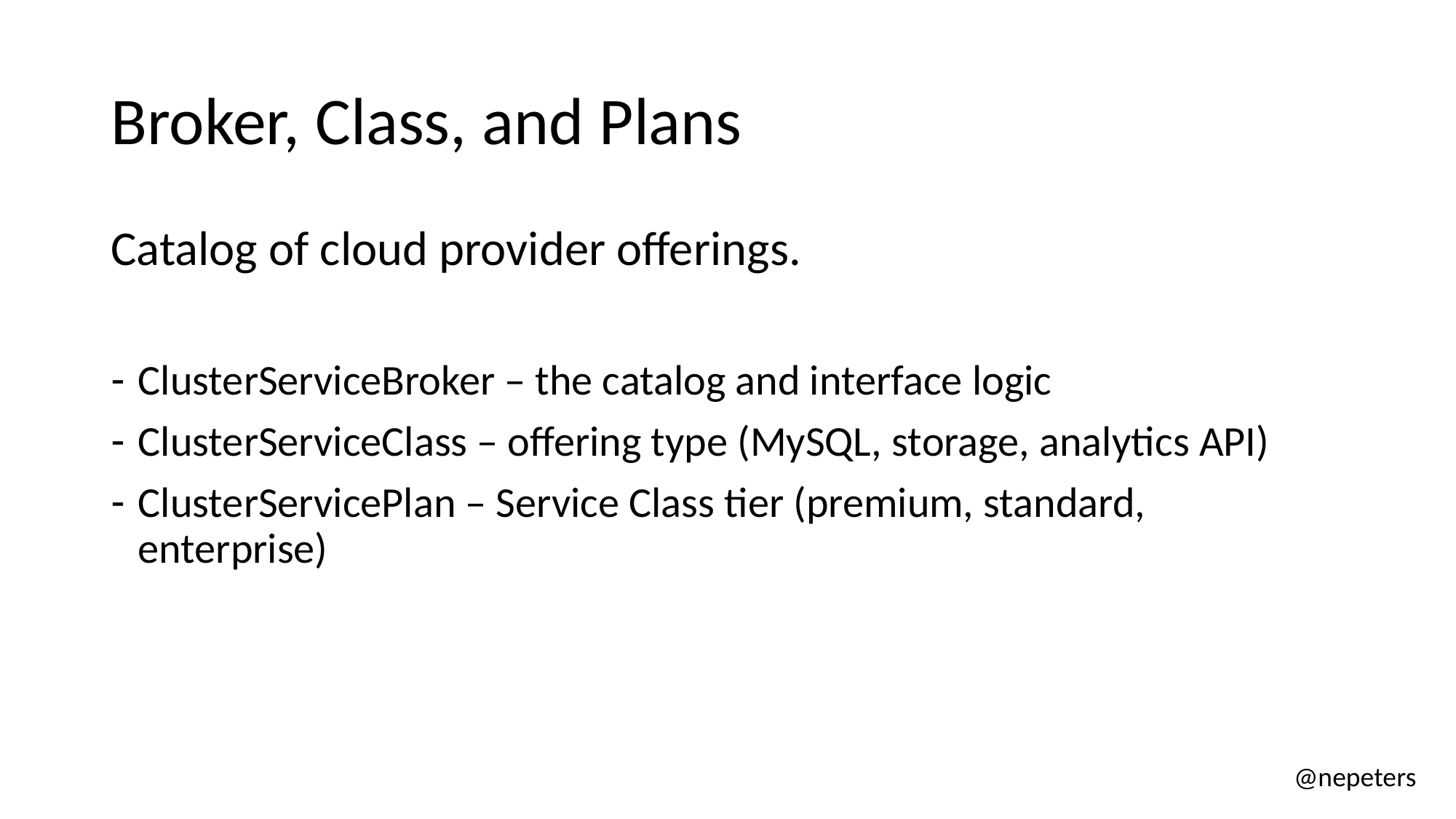

# Broker, Class, and Plans
Catalog of cloud provider offerings.

ClusterServiceBroker – the catalog and interface logic
ClusterServiceClass – offering type (MySQL, storage, analytics API)
ClusterServicePlan – Service Class tier (premium, standard, enterprise)

@nepeters